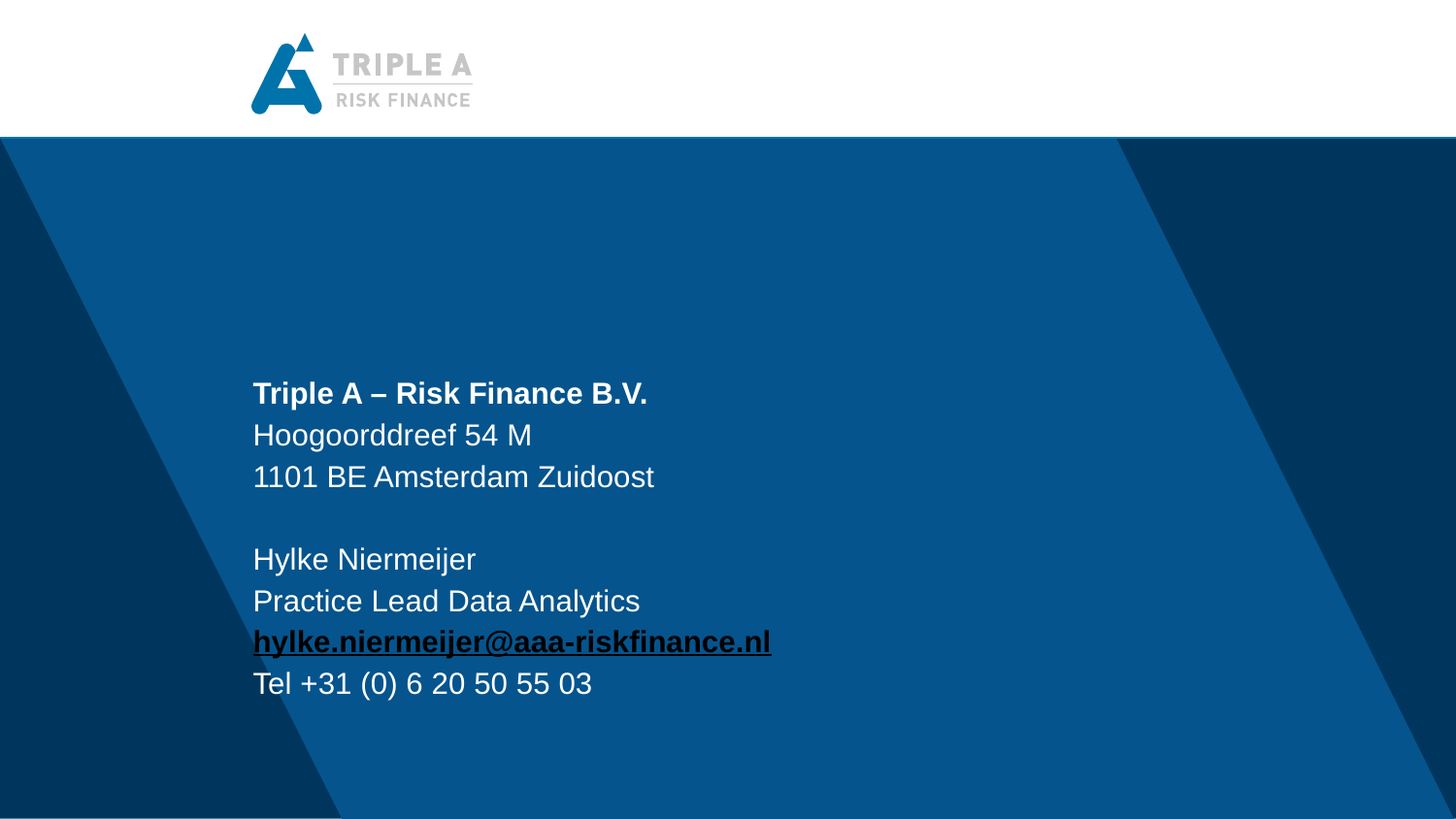

Triple A – Risk Finance B.V.
Hoogoorddreef 54 M
1101 BE Amsterdam Zuidoost

Hylke Niermeijer
Practice Lead Data Analytics
hylke.niermeijer@aaa-riskfinance.nl
Tel +31 (0) 6 20 50 55 03